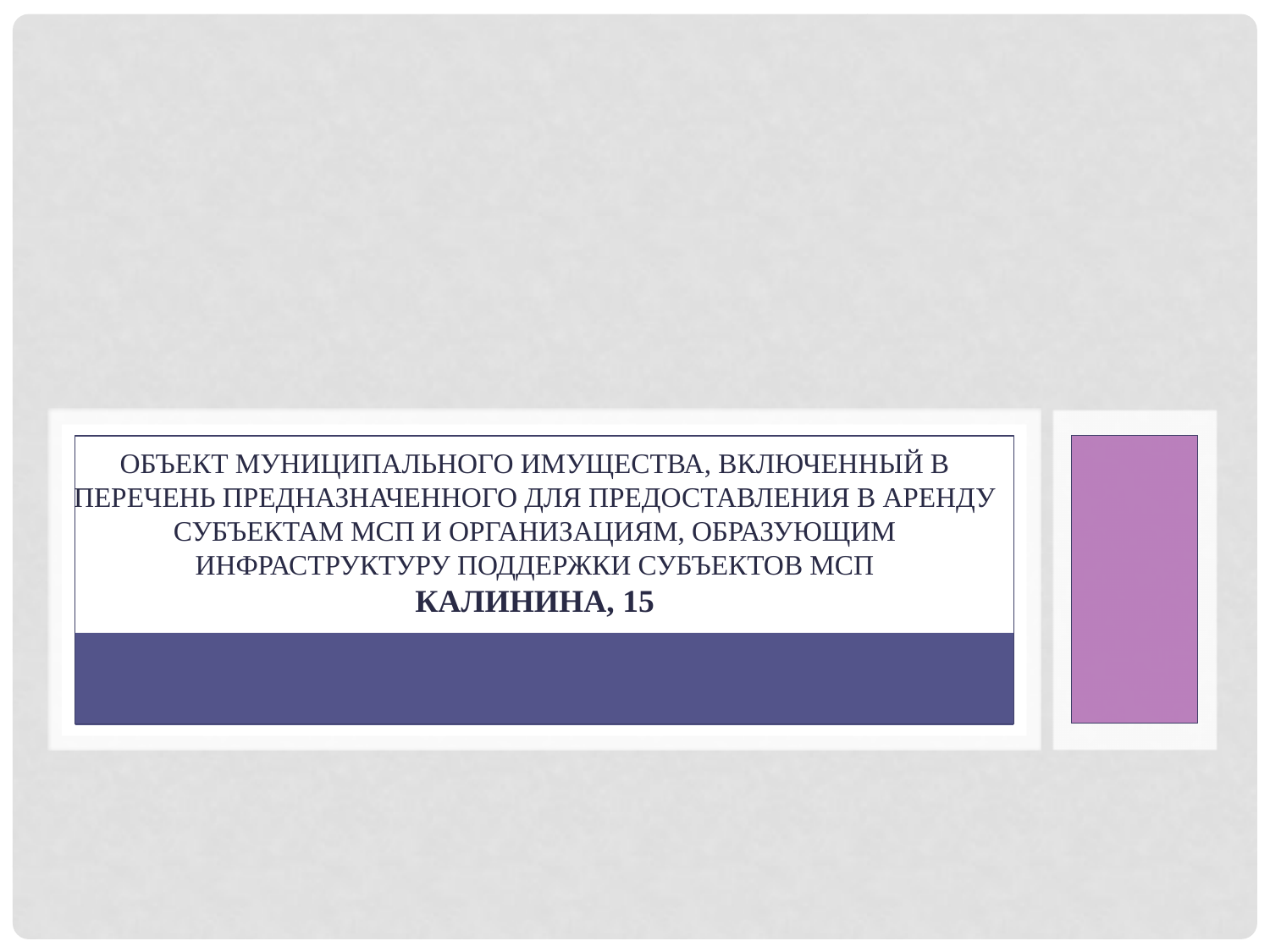

# Объект муниципального имущества, включенный в перечень ПРЕДНАЗНАЧЕННОГО ДЛЯ ПРЕДОСТАВЛЕНИЯ В АРЕНДУ СУБЪЕКТАМ МСП И ОРГАНИЗАЦИЯМ, ОБРАЗУЮЩИМ ИНФРАСТРУКТУРУ ПОДДЕРЖКИ СУБЪЕКТОВ МСП Калинина, 15